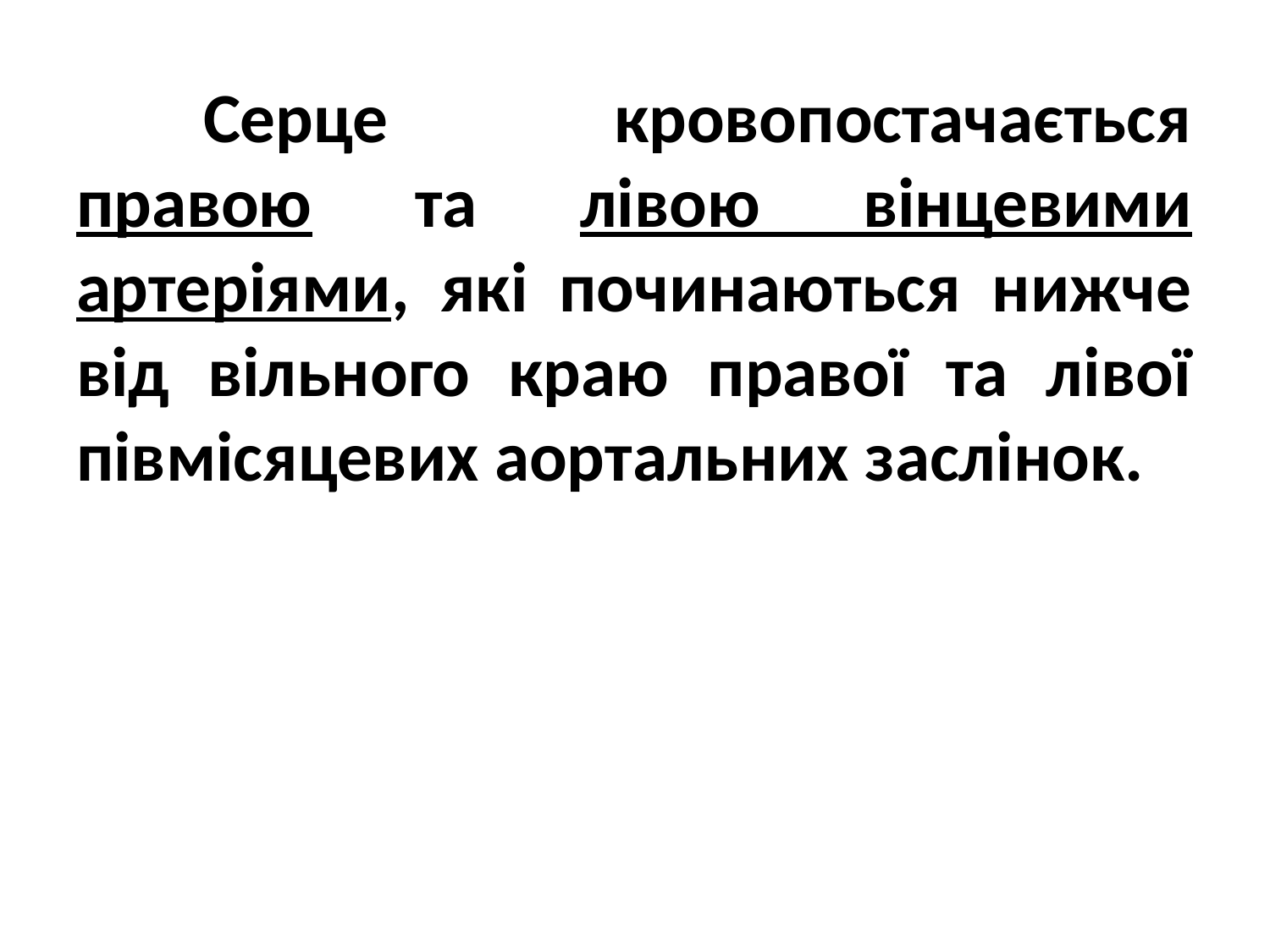

Серце кровопостачається правою та лівою вінцевими артеріями, які починаються нижче від вільного краю правої та лівої півмісяцевих аортальних заслінок.